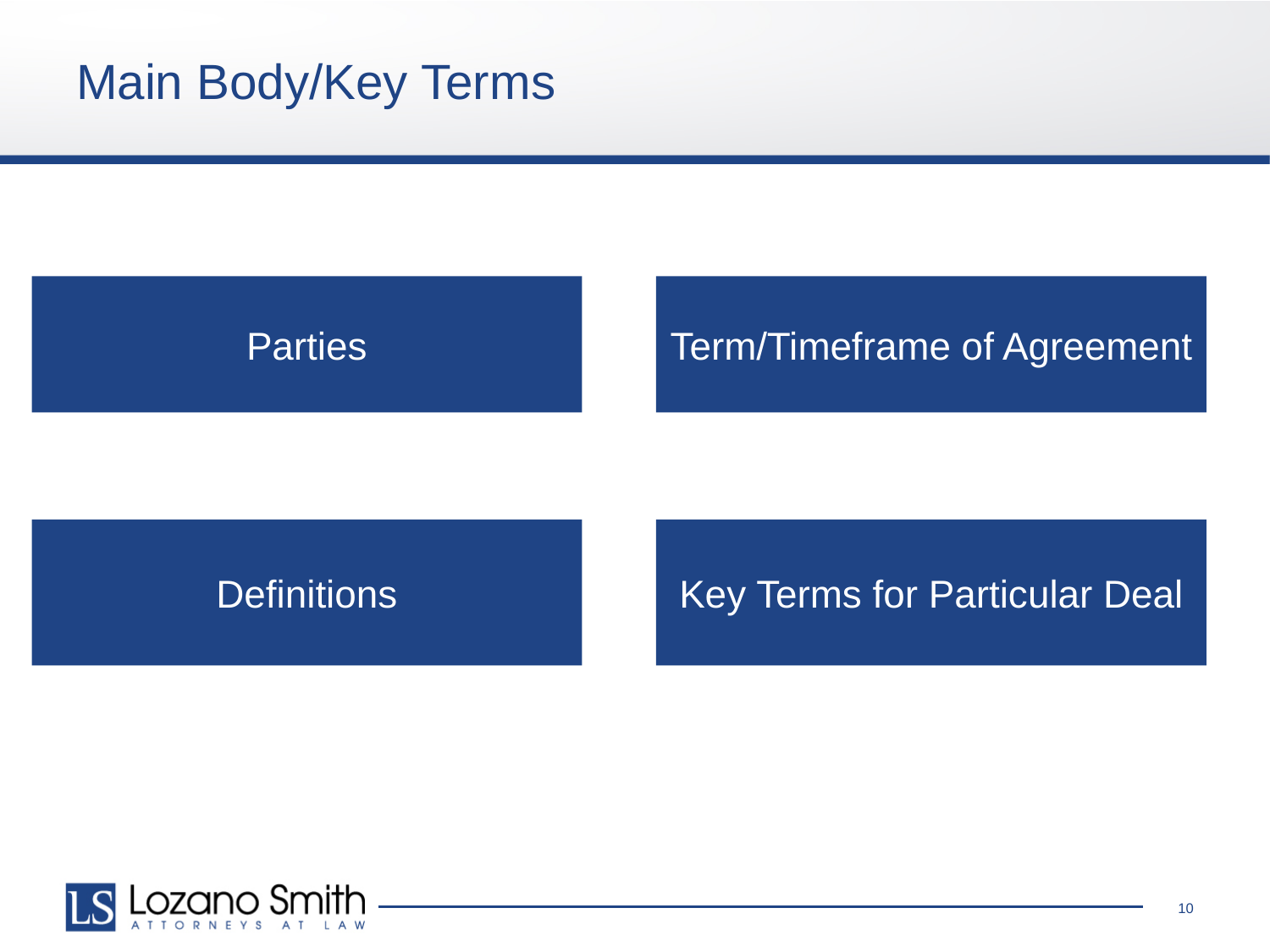

# Main Body/Key Terms
Parties
Term/Timeframe of Agreement
Definitions
Key Terms for Particular Deal
10